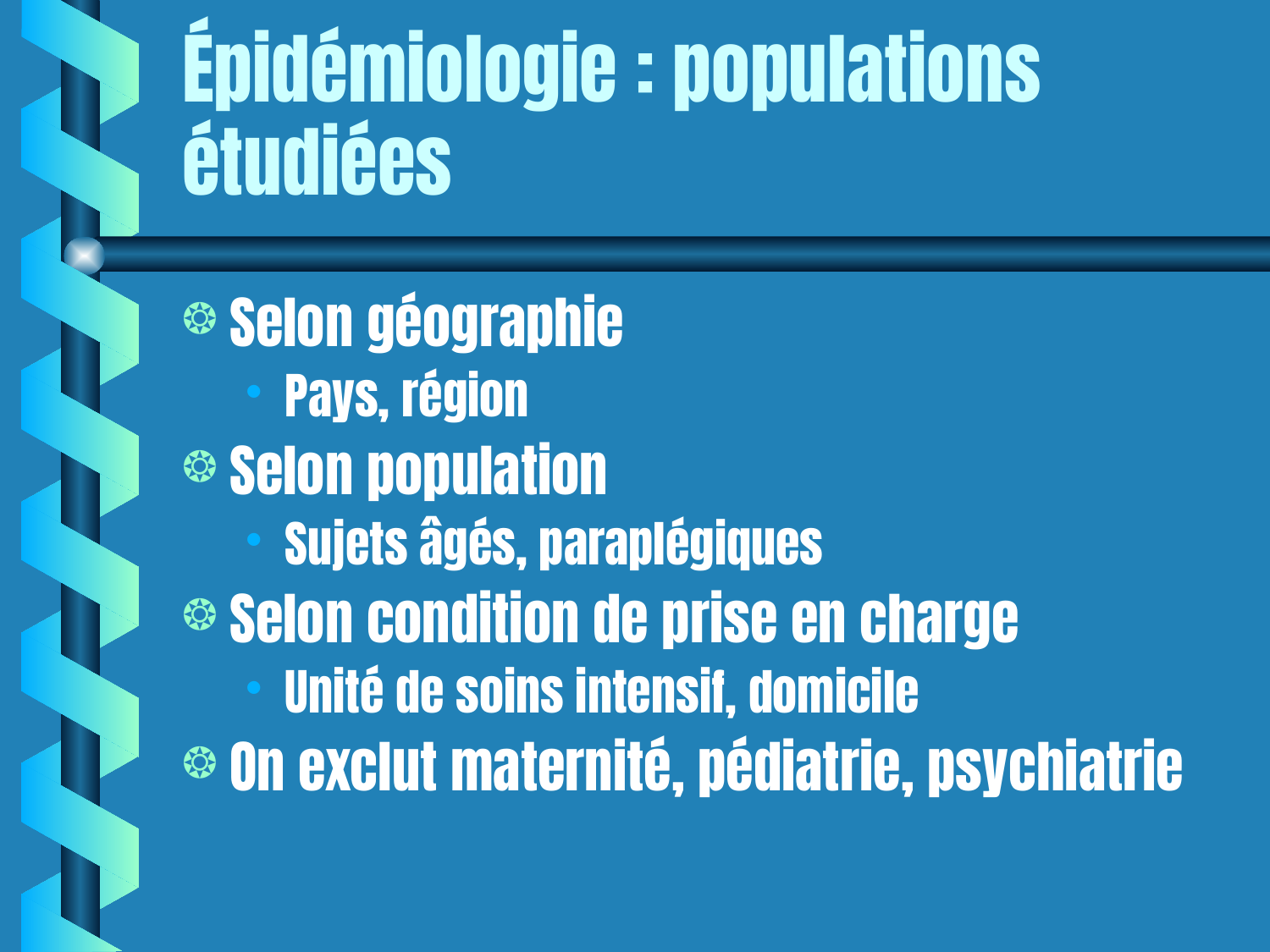

# Épidémiologie : populations étudiées
Selon géographie
Pays, région
Selon population
Sujets âgés, paraplégiques
Selon condition de prise en charge
Unité de soins intensif, domicile
On exclut maternité, pédiatrie, psychiatrie